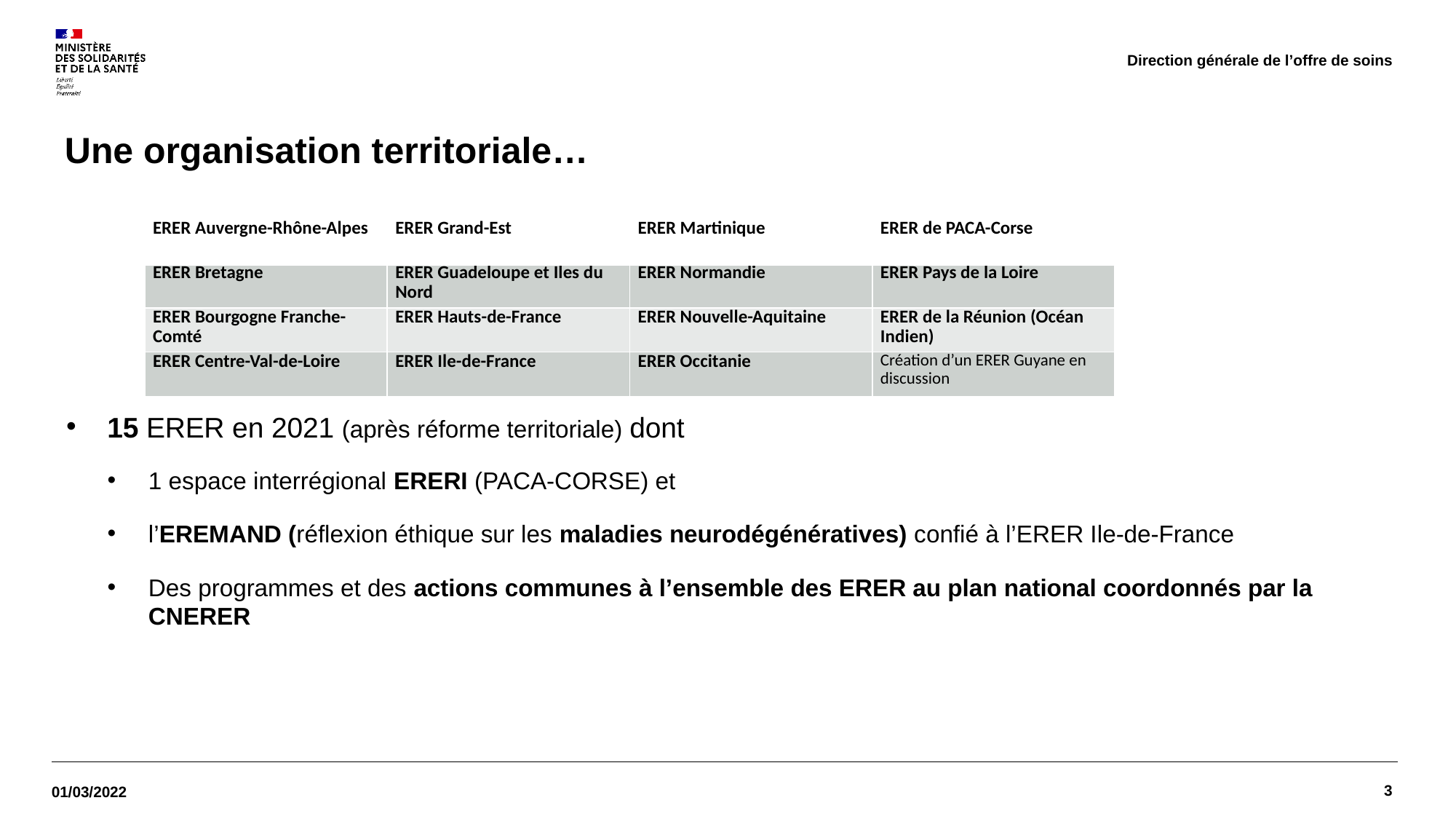

Direction générale de l’offre de soins
# Une organisation territoriale…
| ERER Auvergne-Rhône-Alpes | ERER Grand-Est | ERER Martinique | ERER de PACA-Corse |
| --- | --- | --- | --- |
| ERER Bretagne | ERER Guadeloupe et Iles du Nord | ERER Normandie | ERER Pays de la Loire |
| ERER Bourgogne Franche-Comté | ERER Hauts-de-France | ERER Nouvelle-Aquitaine | ERER de la Réunion (Océan Indien) |
| ERER Centre-Val-de-Loire | ERER Ile-de-France | ERER Occitanie | Création d’un ERER Guyane en discussion |
15 ERER en 2021 (après réforme territoriale) dont
1 espace interrégional ERERI (PACA-CORSE) et
l’EREMAND (réflexion éthique sur les maladies neurodégénératives) confié à l’ERER Ile-de-France
Des programmes et des actions communes à l’ensemble des ERER au plan national coordonnés par la CNERER

3
01/03/2022